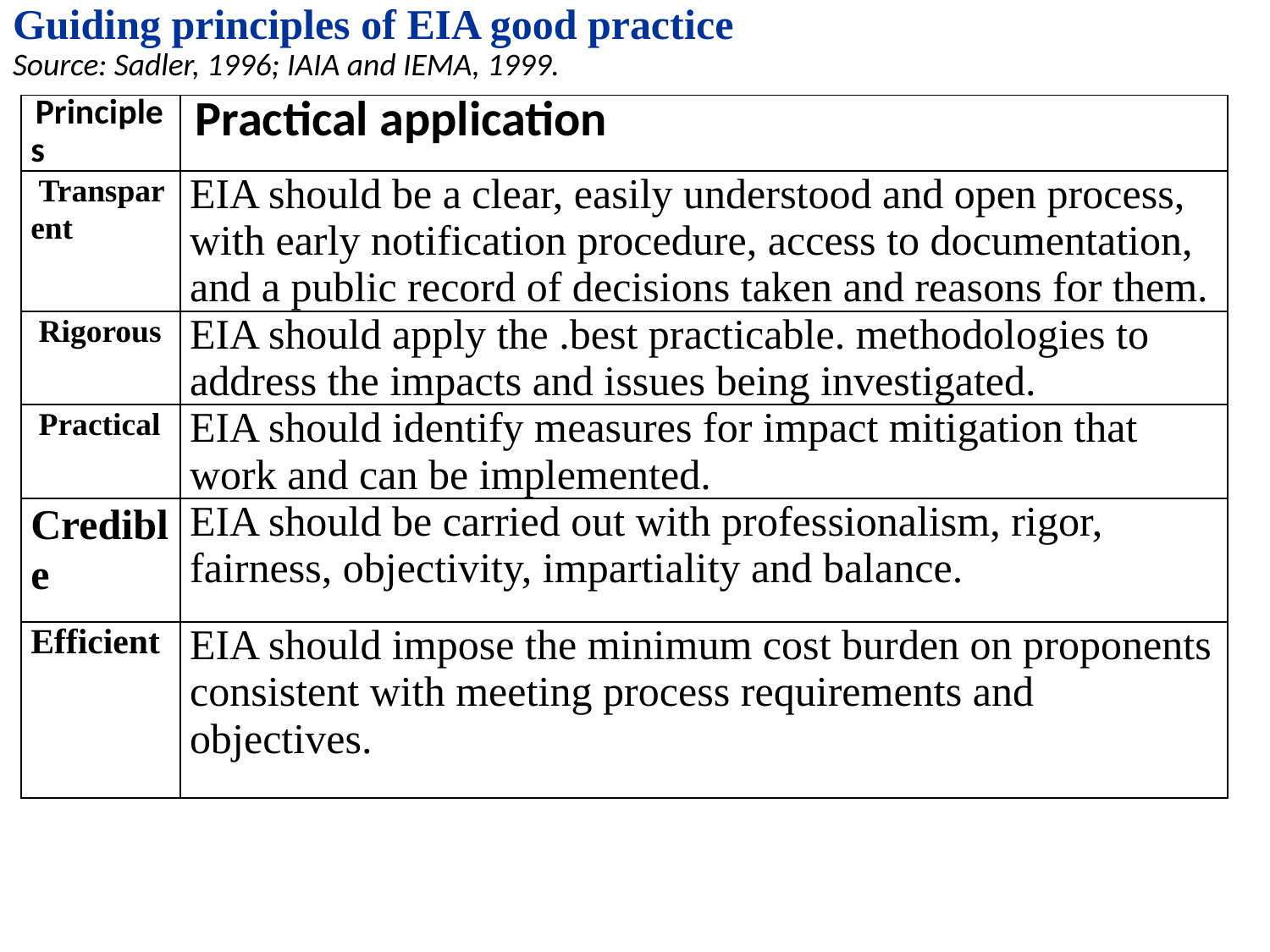

# Guiding principles of EIA good practice Source: Sadler, 1996; IAIA and IEMA, 1999.
| Principles | Practical application |
| --- | --- |
| Transparent | EIA should be a clear, easily understood and open process, with early notification procedure, access to documentation, and a public record of decisions taken and reasons for them. |
| Rigorous | EIA should apply the .best practicable. methodologies to address the impacts and issues being investigated. |
| Practical | EIA should identify measures for impact mitigation that work and can be implemented. |
| Credible | EIA should be carried out with professionalism, rigor, fairness, objectivity, impartiality and balance. |
| Efficient | EIA should impose the minimum cost burden on proponents consistent with meeting process requirements and objectives. |